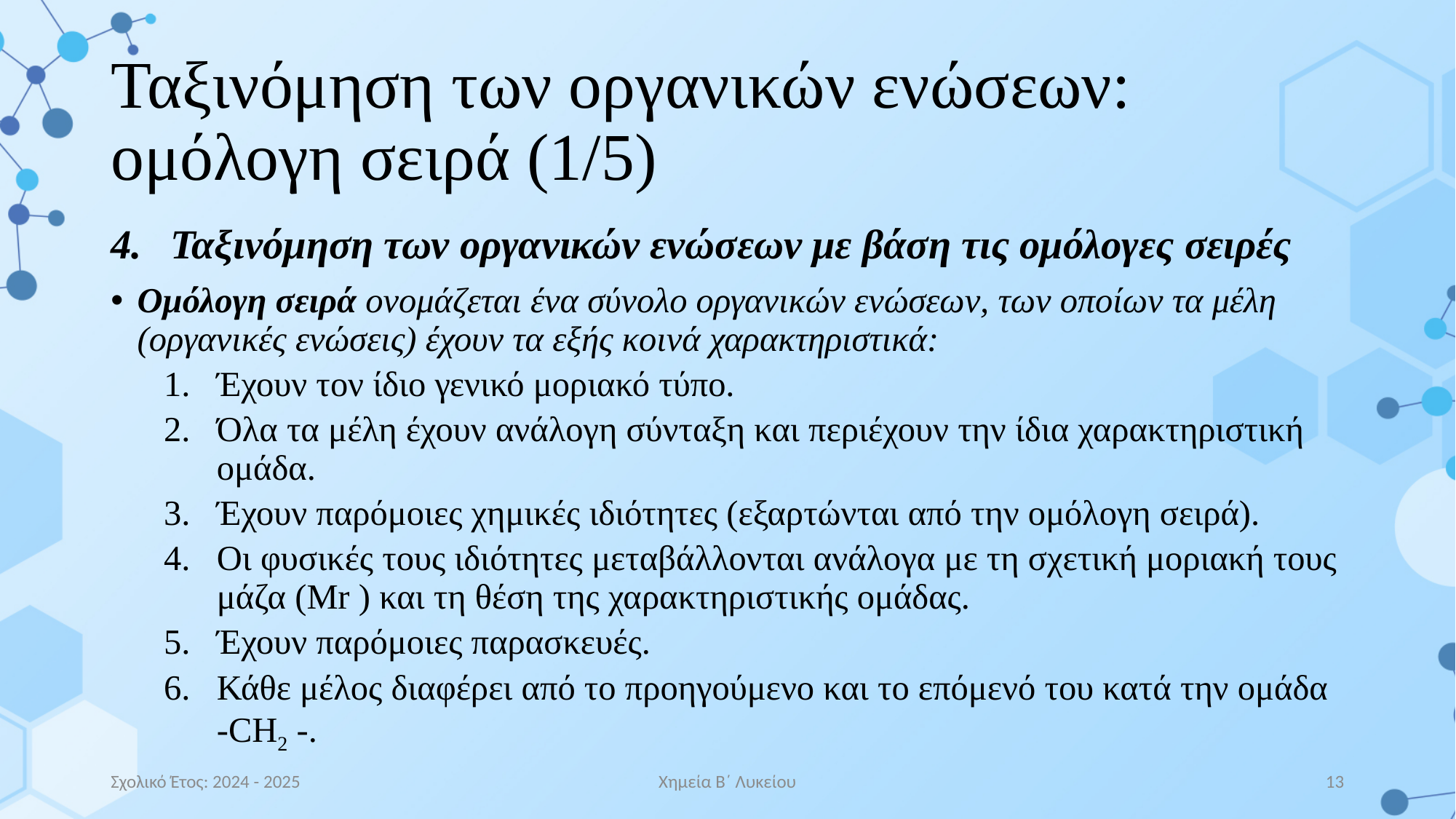

# Ταξινόμηση των οργανικών ενώσεων: ομόλογη σειρά (1/5)
Ταξινόμηση των οργανικών ενώσεων με βάση τις ομόλογες σειρές
Ομόλογη σειρά ονομάζεται ένα σύνολο οργανικών ενώσεων, των οποίων τα μέλη (οργανικές ενώσεις) έχουν τα εξής κοινά χαρακτηριστικά:
Έχουν τον ίδιο γενικό μοριακό τύπο.
Όλα τα μέλη έχουν ανάλογη σύνταξη και περιέχουν την ίδια χαρακτηριστική ομάδα.
Έχουν παρόμοιες χημικές ιδιότητες (εξαρτώνται από την ομόλογη σειρά).
Οι φυσικές τους ιδιότητες μεταβάλλονται ανάλογα με τη σχετική μοριακή τους μάζα (Mr ) και τη θέση της χαρακτηριστικής ομάδας.
Έχουν παρόμοιες παρασκευές.
Κάθε μέλος διαφέρει από το προηγούμενο και το επόμενό του κατά την ομάδα -CH2 -.
Σχολικό Έτος: 2024 - 2025
Χημεία Β΄ Λυκείου
13